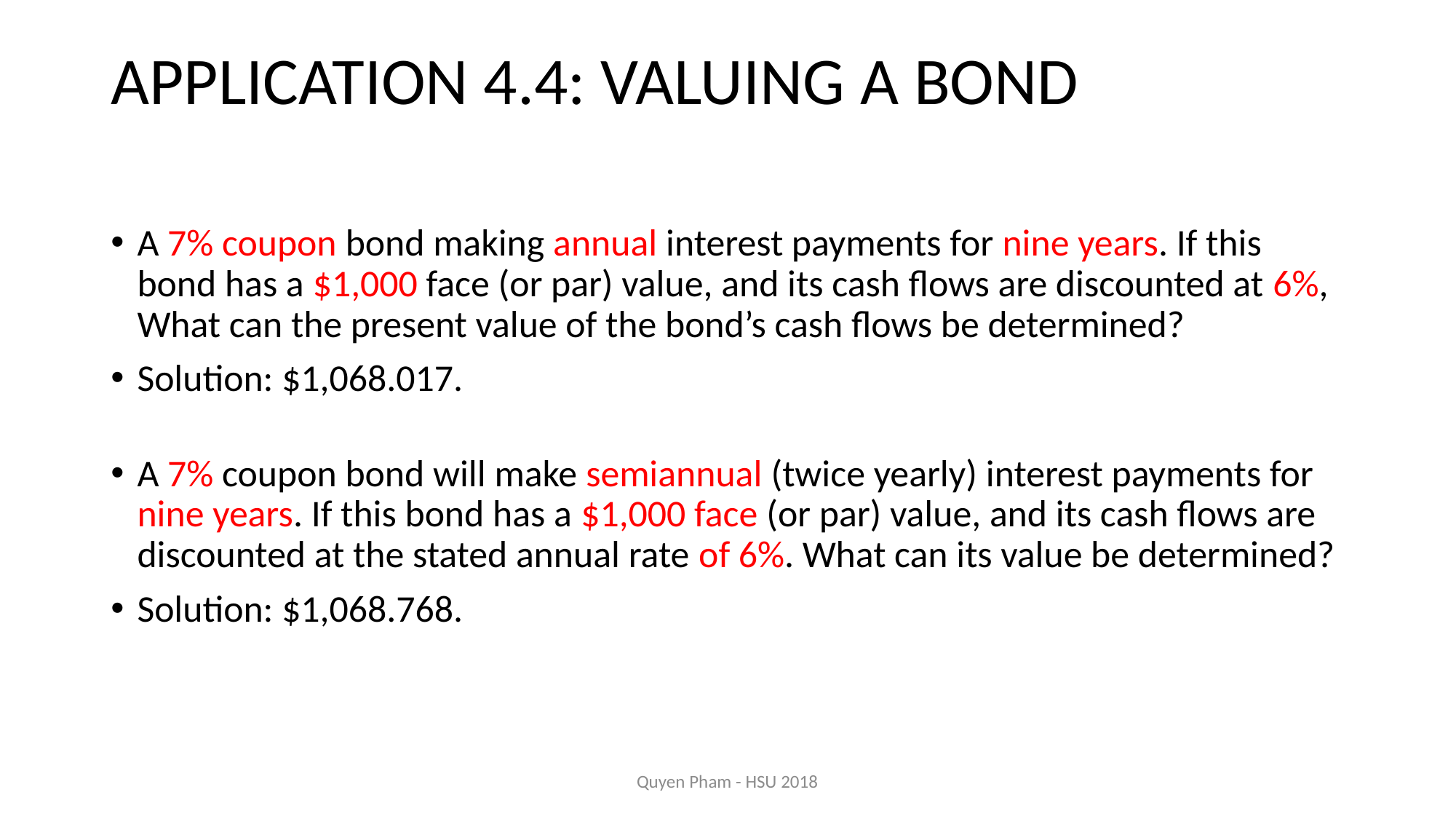

# APPLICATION 4.4: VALUING A BOND
A 7% coupon bond making annual interest payments for nine years. If this bond has a $1,000 face (or par) value, and its cash flows are discounted at 6%, What can the present value of the bond’s cash flows be determined?
Solution: $1,068.017.
A 7% coupon bond will make semiannual (twice yearly) interest payments for nine years. If this bond has a $1,000 face (or par) value, and its cash flows are discounted at the stated annual rate of 6%. What can its value be determined?
Solution: $1,068.768.
Quyen Pham - HSU 2018